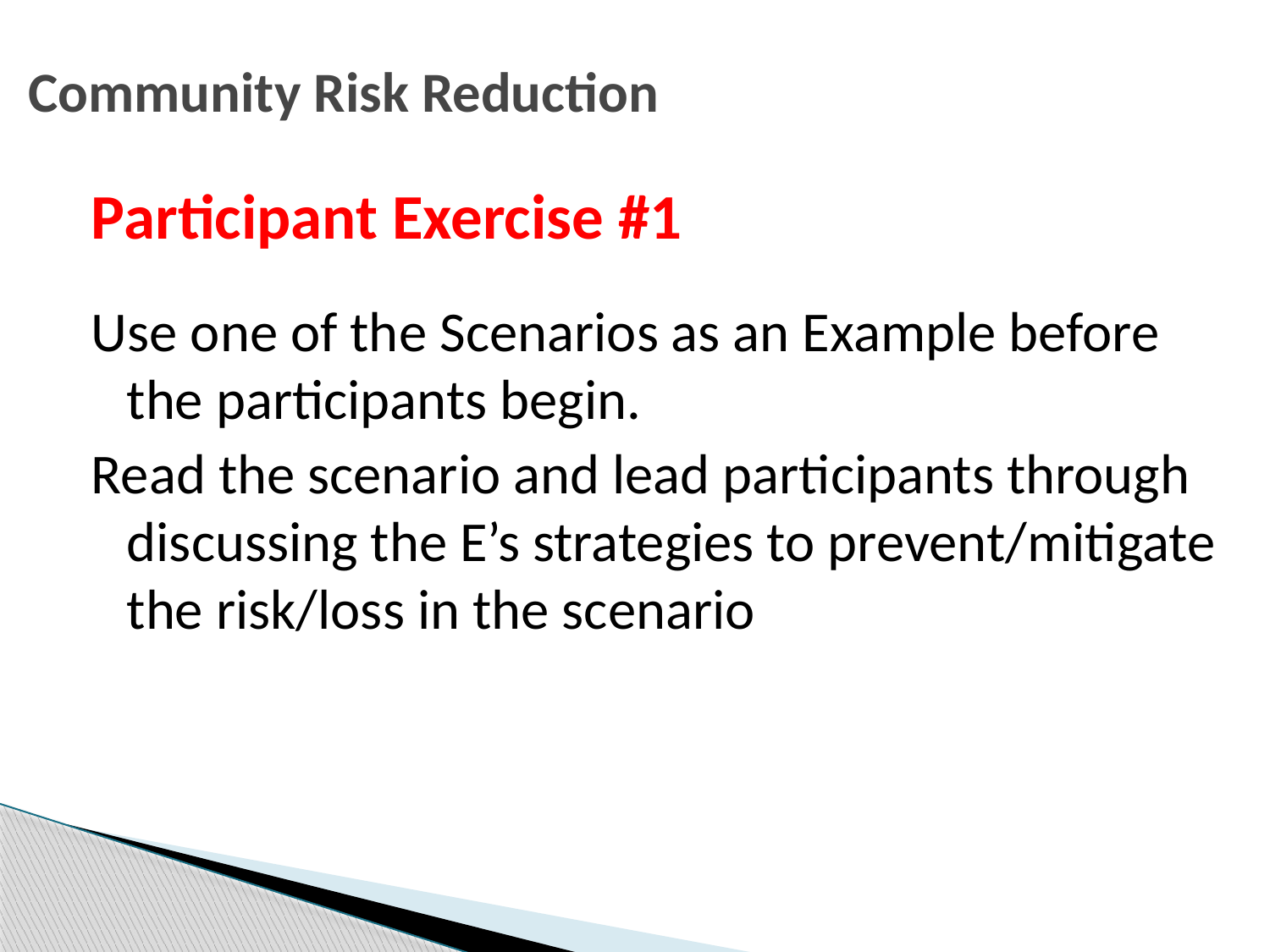

# Community Risk Reduction
Participant Exercise #1

Use one of the Scenarios as an Example before the participants begin.
Read the scenario and lead participants through discussing the E’s strategies to prevent/mitigate the risk/loss in the scenario